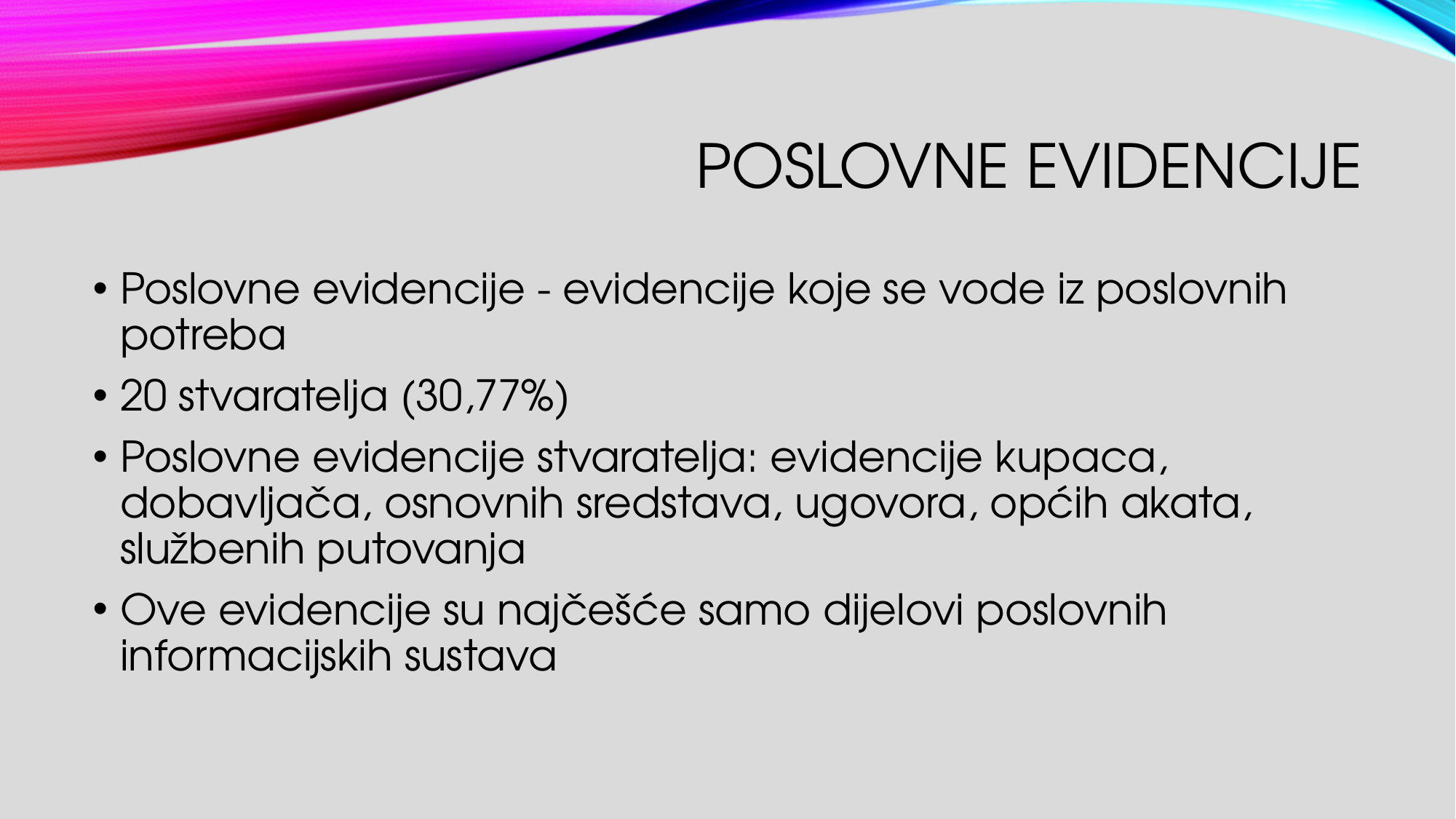

# POSLOVNE EVIDENCIJE
Poslovne evidencije - evidencije koje se vode iz poslovnih potreba
20 stvaratelja (30,77%)
Poslovne evidencije stvaratelja: evidencije kupaca, dobavljača, osnovnih sredstava, ugovora, općih akata, službenih putovanja
Ove evidencije su najčešće samo dijelovi poslovnih informacijskih sustava